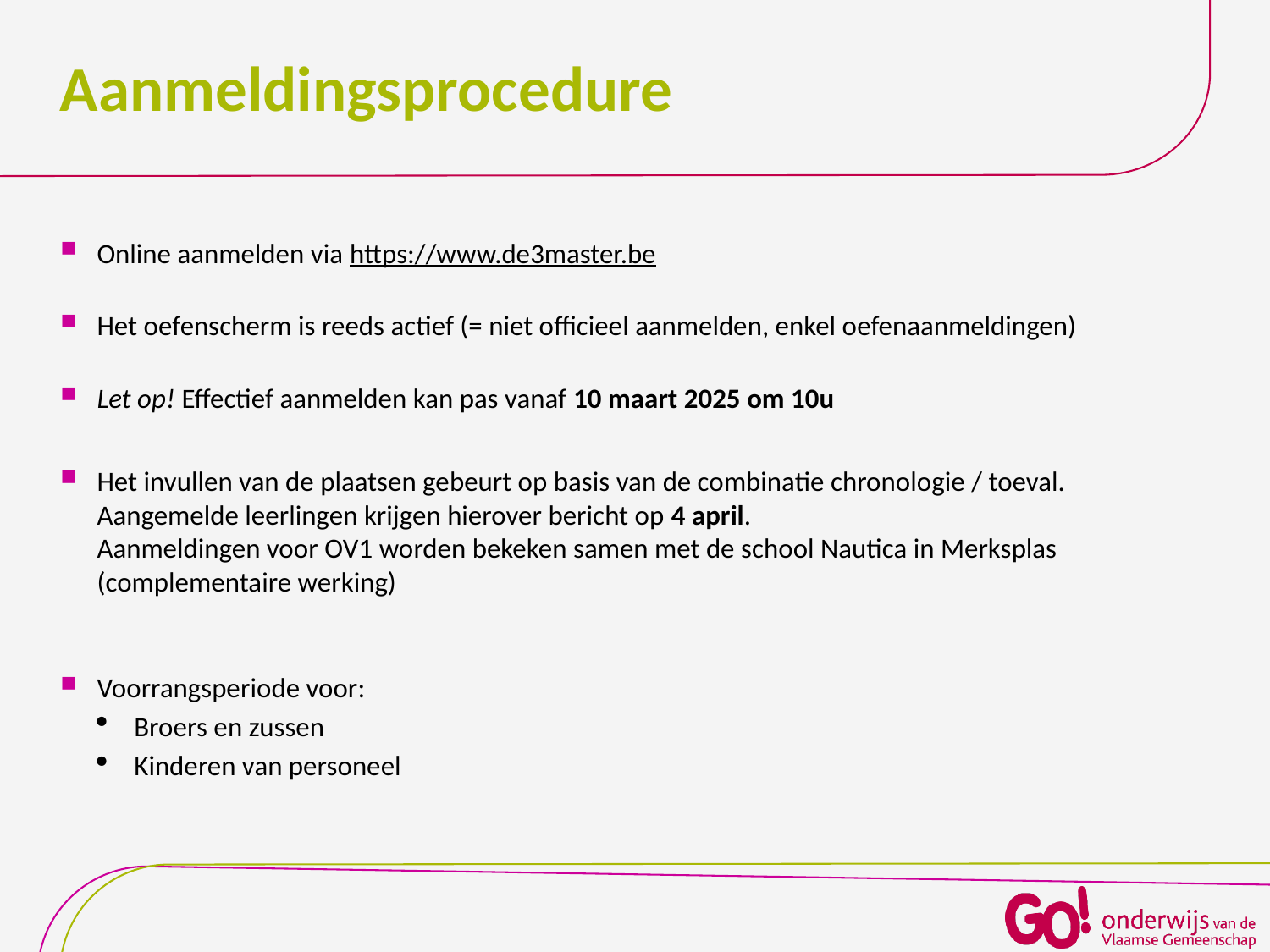

# Aanmeldingsprocedure

Online aanmelden via https://www.de3master.be
Het oefenscherm is reeds actief (= niet officieel aanmelden, enkel oefenaanmeldingen)
Let op! Effectief aanmelden kan pas vanaf 10 maart 2025 om 10u

Het invullen van de plaatsen gebeurt op basis van de combinatie chronologie / toeval. Aangemelde leerlingen krijgen hierover bericht op 4 april.
Aanmeldingen voor OV1 worden bekeken samen met de school Nautica in Merksplas (complementaire werking)
Voorrangsperiode voor:
Broers en zussen
Kinderen van personeel